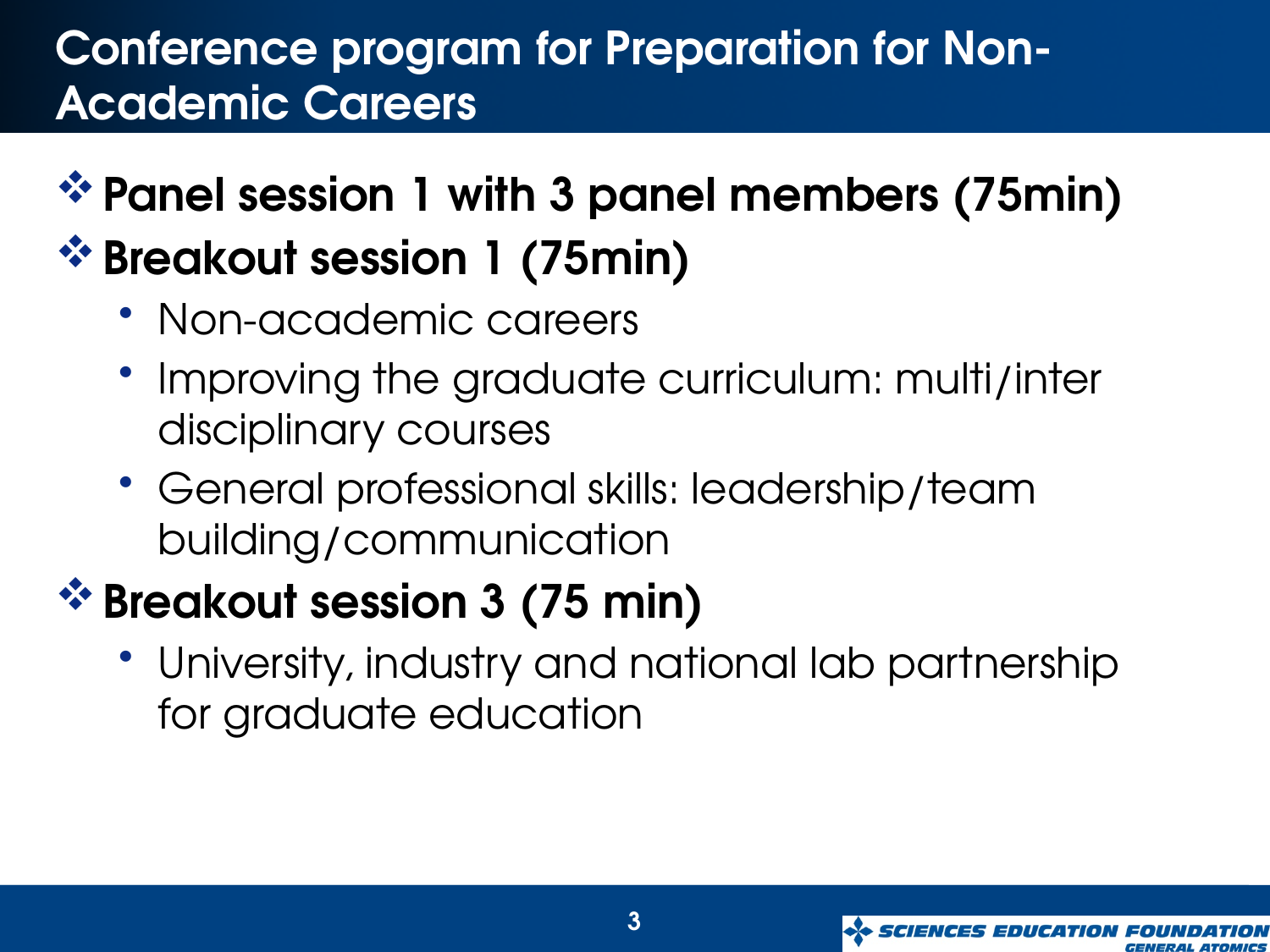

# Conference program for Preparation for Non-Academic Careers
Panel session 1 with 3 panel members (75min)
Breakout session 1 (75min)
Non-academic careers
Improving the graduate curriculum: multi/inter disciplinary courses
General professional skills: leadership/team building/communication
Breakout session 3 (75 min)
University, industry and national lab partnership for graduate education
3